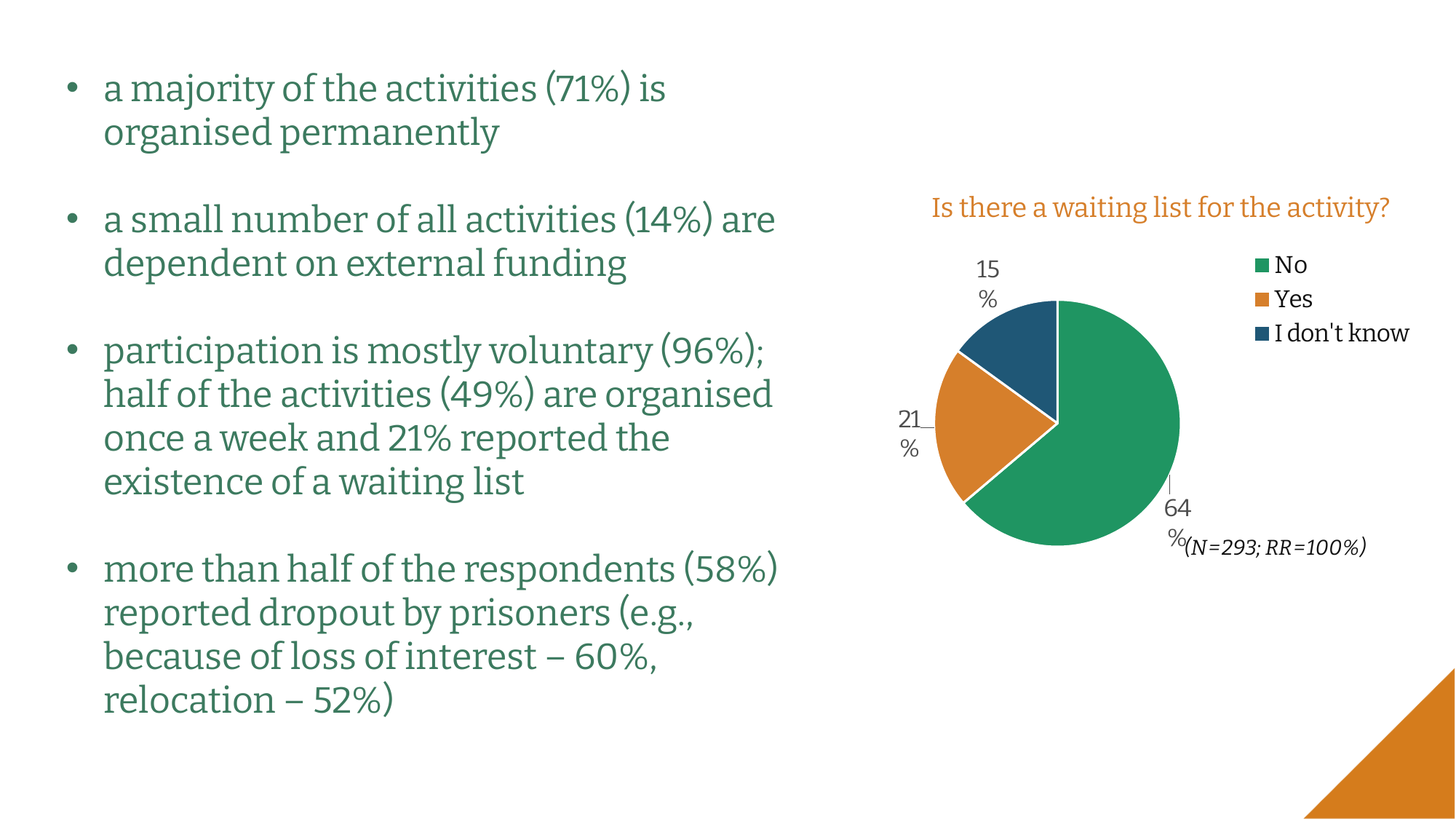

a majority of the activities (71%) is organised permanently

a small number of all activities (14%) are dependent on external funding

participation is mostly voluntary (96%); half of the activities (49%) are organised once a week and 21% reported the existence of a waiting list

more than half of the respondents (58%) reported dropout by prisoners (e.g., because of loss of interest – 60%, relocation – 52%)
Is there a waiting list for the activity?

### Chart

| Category |  |
|---|---|
| No | 187.0 |
| Yes | 62.0 |
| I don't know | 44.0 |
(N=293; RR=100%)